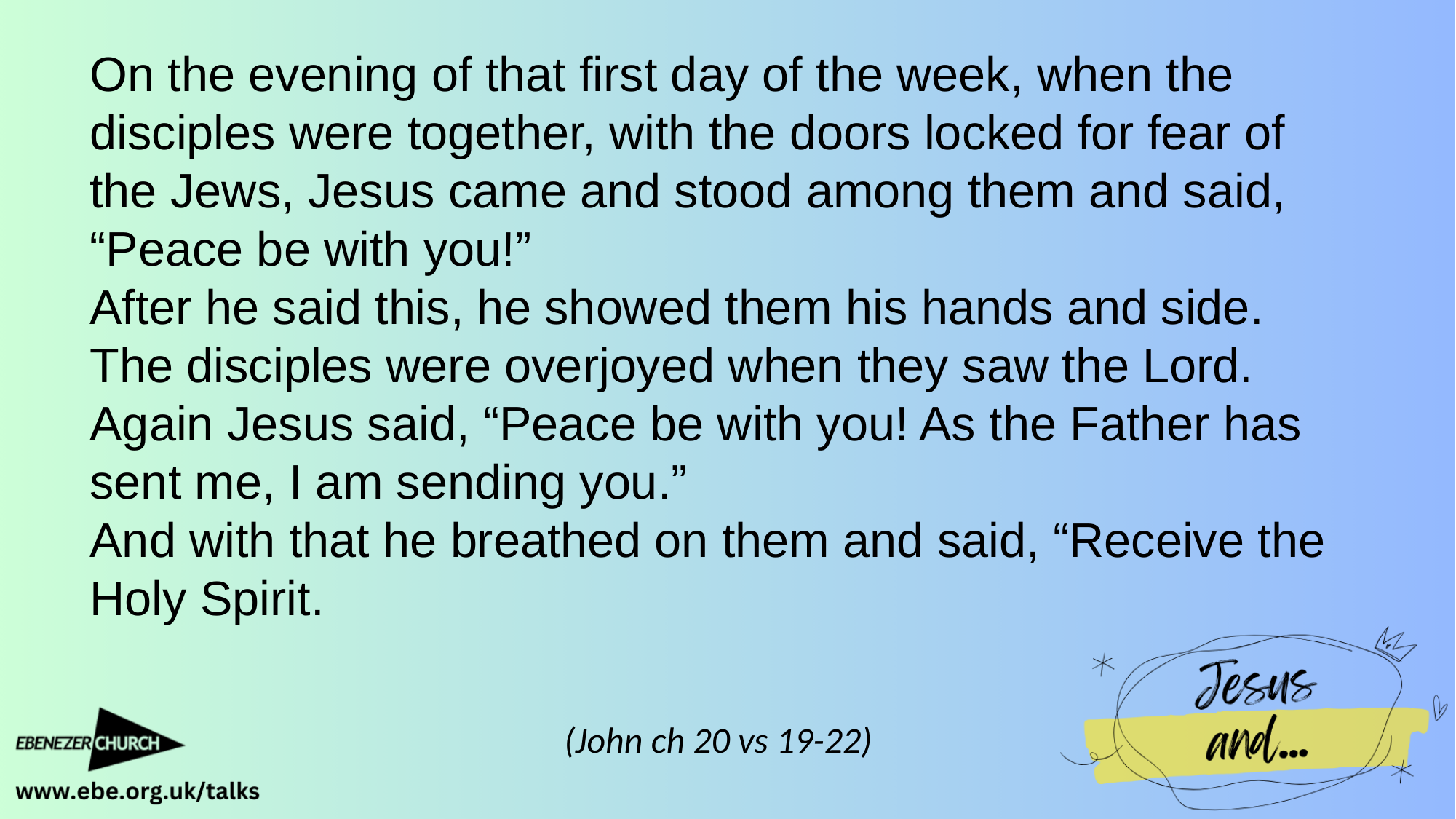

On the evening of that first day of the week, when the disciples were together, with the doors locked for fear of the Jews, Jesus came and stood among them and said, “Peace be with you!”
After he said this, he showed them his hands and side. The disciples were overjoyed when they saw the Lord.
Again Jesus said, “Peace be with you! As the Father has sent me, I am sending you.”
And with that he breathed on them and said, “Receive the Holy Spirit.
(John ch 20 vs 19-22)